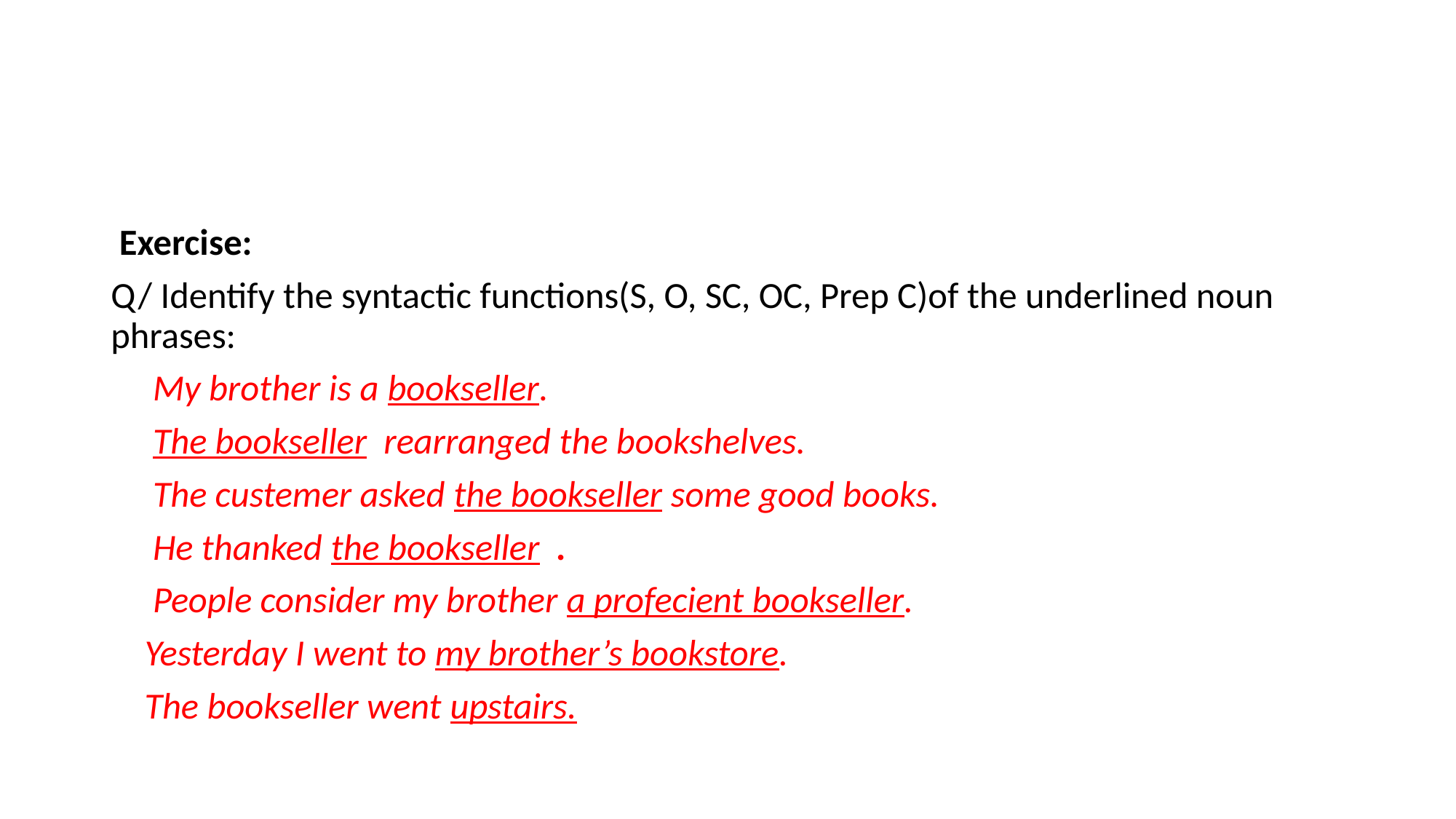

#
 Exercise:
Q/ Identify the syntactic functions(S, O, SC, OC, Prep C)of the underlined noun phrases:
     My brother is a bookseller.
     The bookseller  rearranged the bookshelves.
     The custemer asked the bookseller some good books.
     He thanked the bookseller  .
     People consider my brother a profecient bookseller.
    Yesterday I went to my brother’s bookstore.
    The bookseller went upstairs.